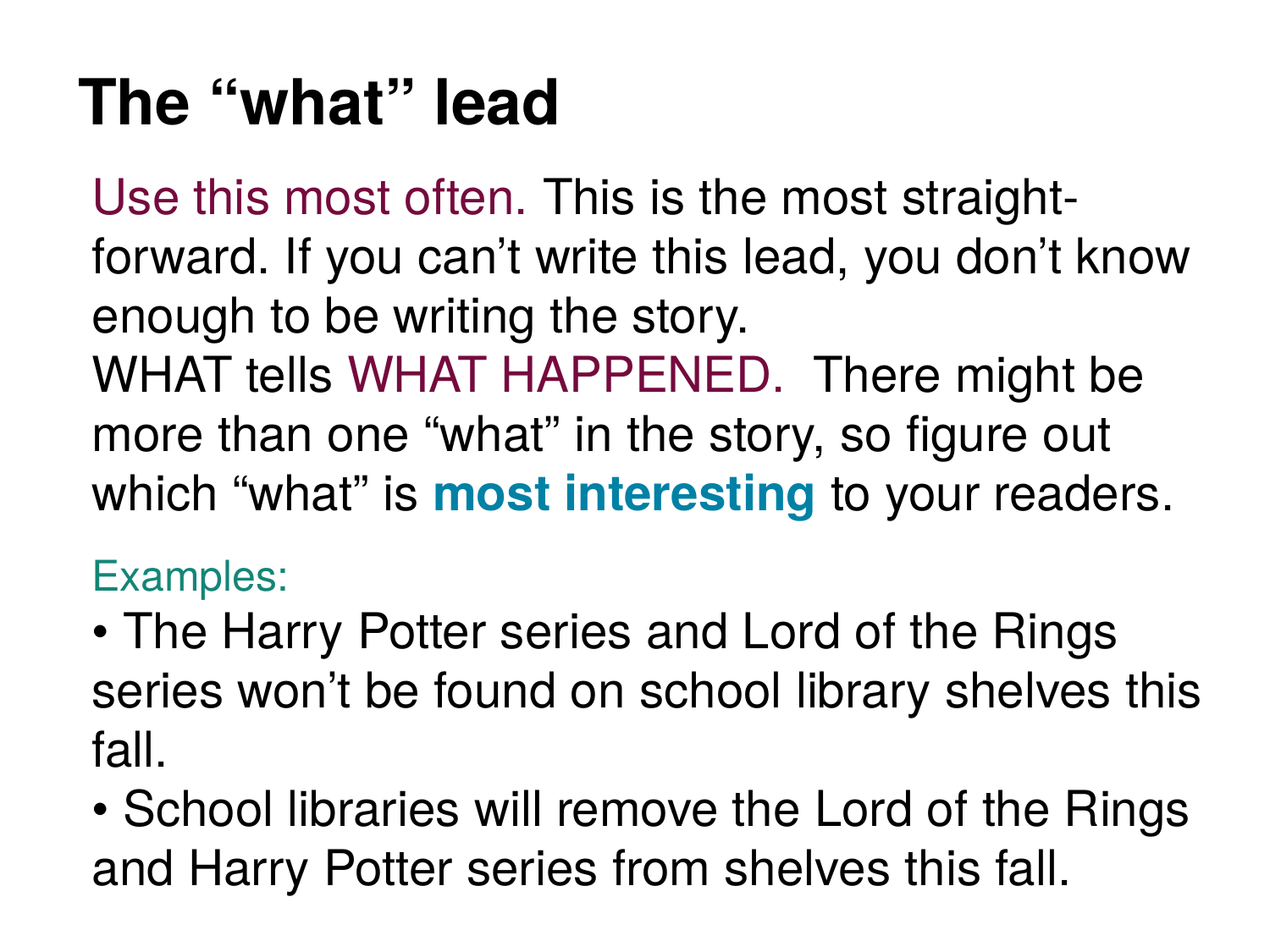

The “what” lead
Use this most often. This is the most straight-forward. If you can’t write this lead, you don’t know enough to be writing the story.
WHAT tells WHAT HAPPENED.  There might be more than one “what” in the story, so figure out which “what” is most interesting to your readers.
Examples:
• The Harry Potter series and Lord of the Rings series won’t be found on school library shelves this fall.
• School libraries will remove the Lord of the Rings and Harry Potter series from shelves this fall.